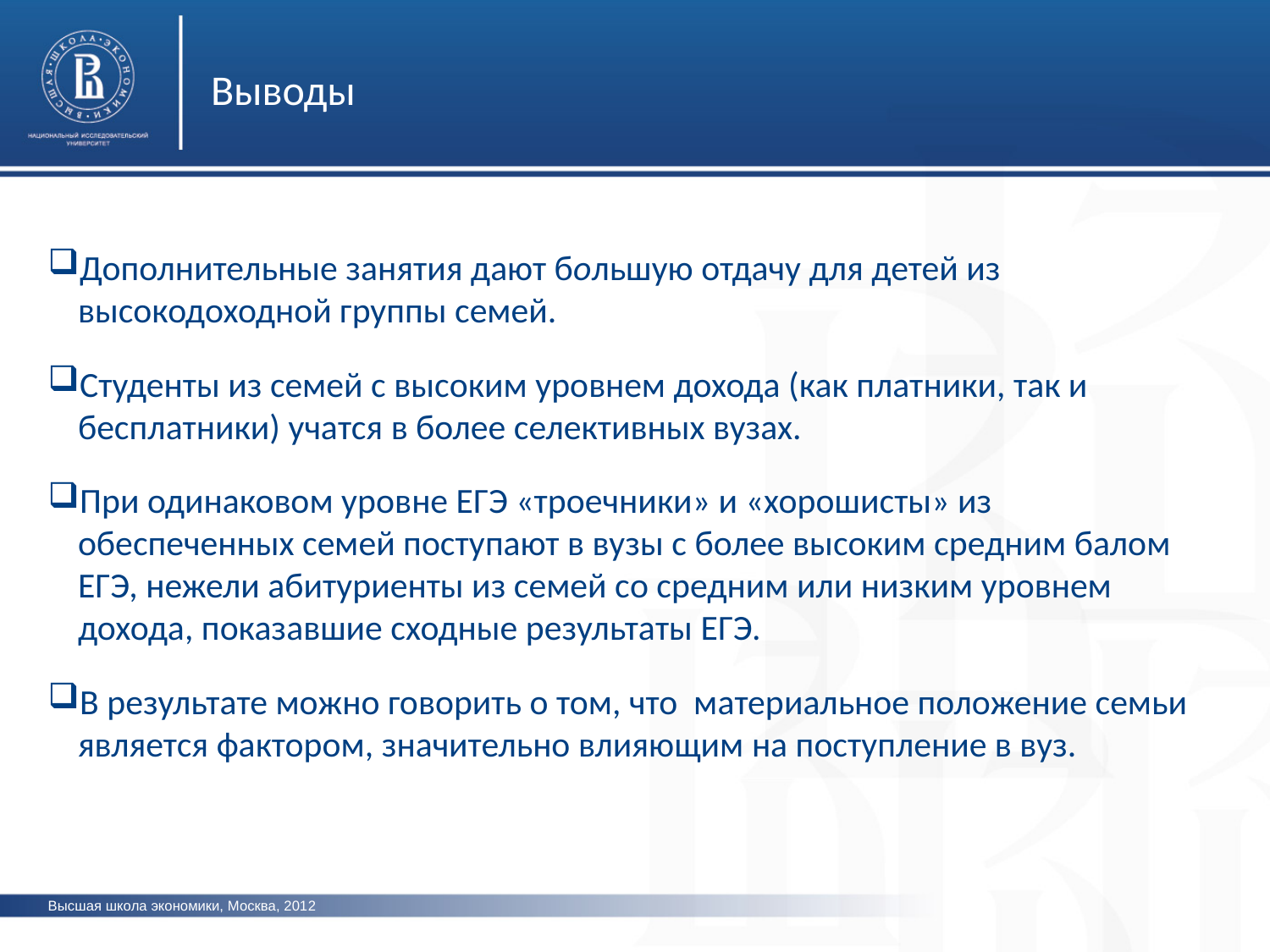

Выводы
Дополнительные занятия дают большую отдачу для детей из высокодоходной группы семей.
Студенты из семей с высоким уровнем дохода (как платники, так и бесплатники) учатся в более селективных вузах.
При одинаковом уровне ЕГЭ «троечники» и «хорошисты» из обеспеченных семей поступают в вузы с более высоким средним балом ЕГЭ, нежели абитуриенты из семей со средним или низким уровнем дохода, показавшие сходные результаты ЕГЭ.
В результате можно говорить о том, что  материальное положение семьи является фактором, значительно влияющим на поступление в вуз.

Высшая школа экономики, Москва, 2012